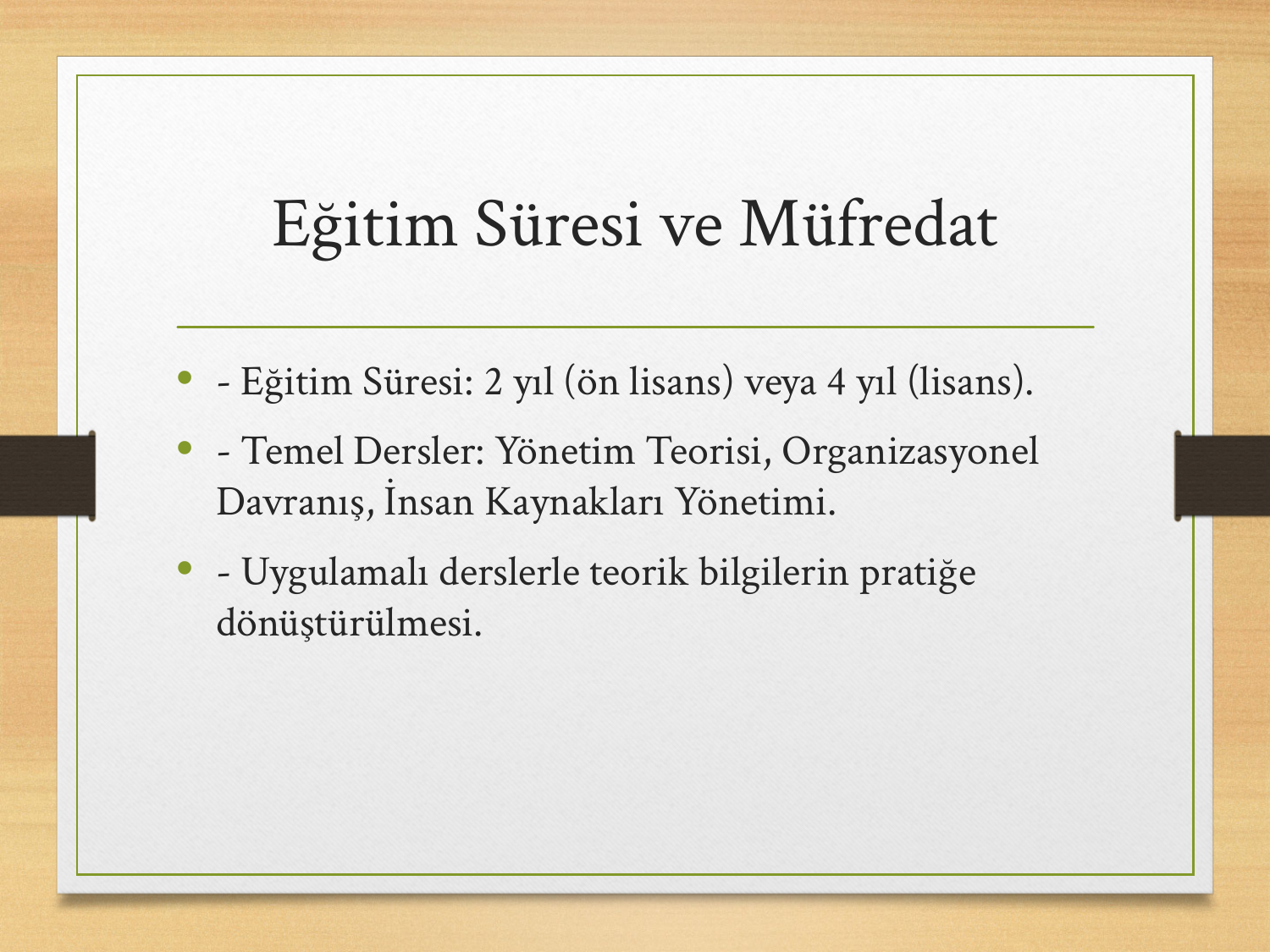

# Eğitim Süresi ve Müfredat
- Eğitim Süresi: 2 yıl (ön lisans) veya 4 yıl (lisans).
- Temel Dersler: Yönetim Teorisi, Organizasyonel Davranış, İnsan Kaynakları Yönetimi.
- Uygulamalı derslerle teorik bilgilerin pratiğe dönüştürülmesi.